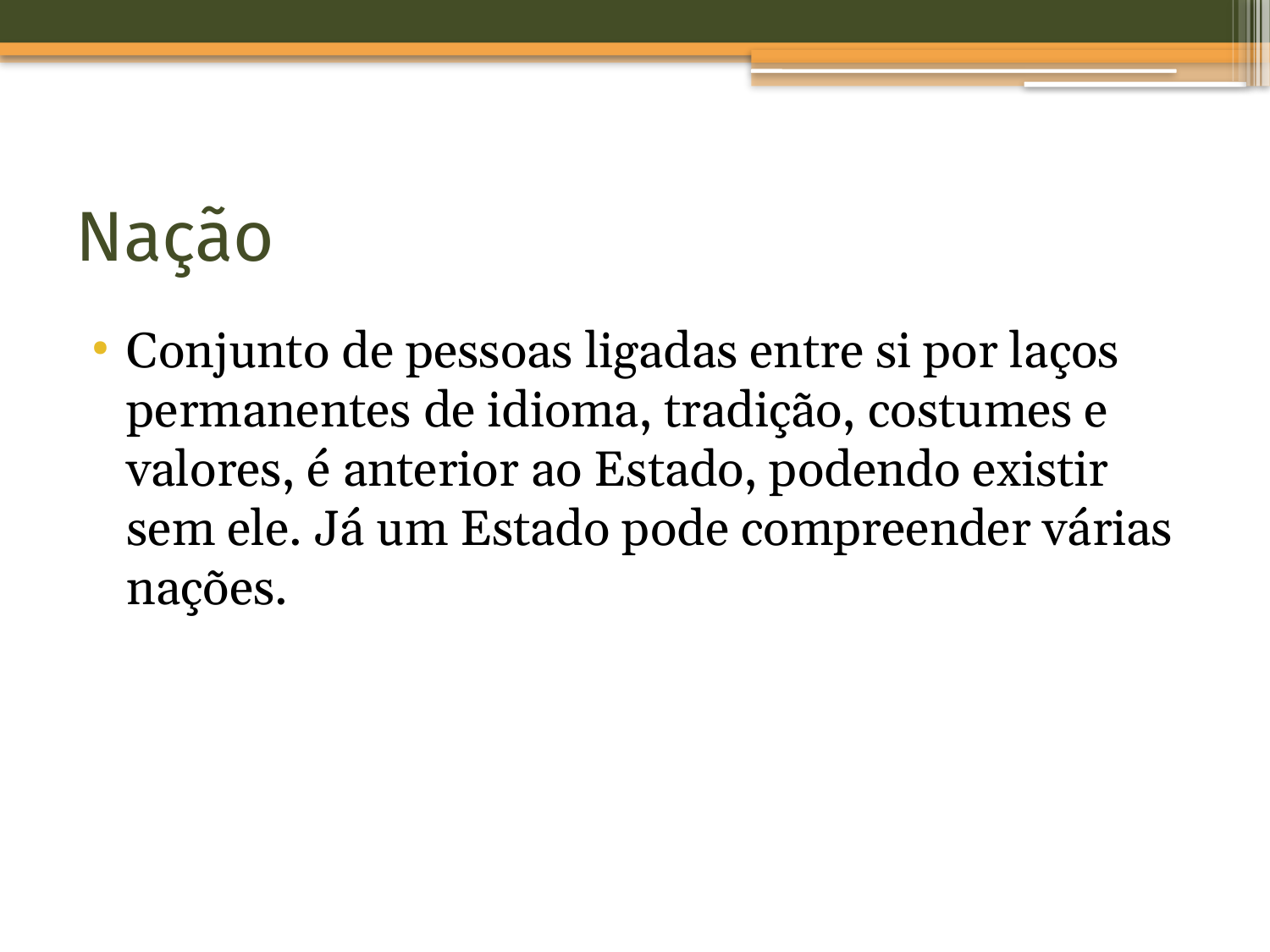

# Nação
Conjunto de pessoas ligadas entre si por laços permanentes de idioma, tradição, costumes e valores, é anterior ao Estado, podendo existir sem ele. Já um Estado pode compreender várias nações.